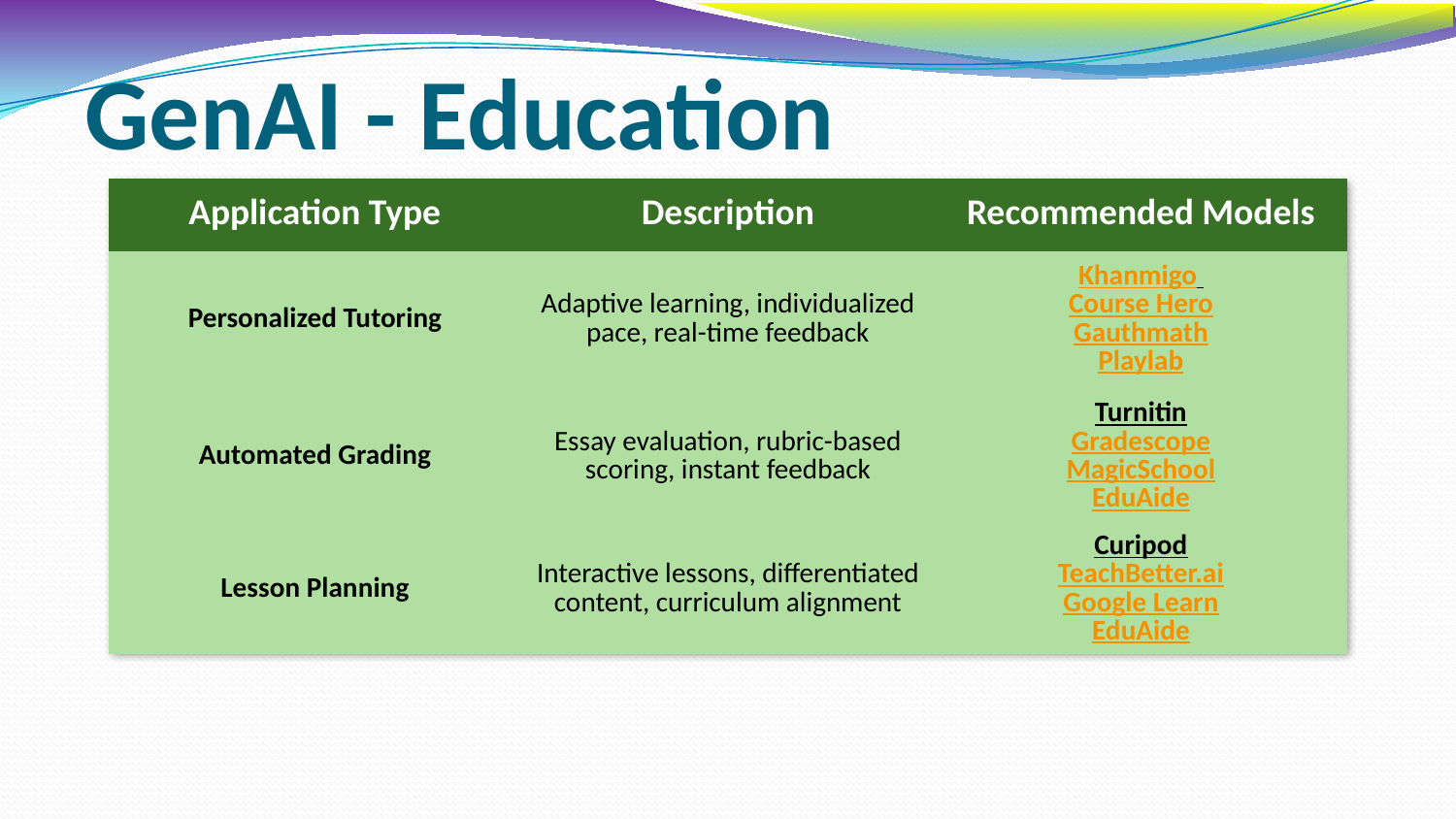

# GenAI - Education
| Application Type | Description | Recommended Models |
| --- | --- | --- |
| Personalized Tutoring | Adaptive learning, individualized pace, real-time feedback | Khanmigo Course Hero Gauthmath Playlab |
| Automated Grading | Essay evaluation, rubric-based scoring, instant feedback | Turnitin Gradescope MagicSchool EduAide |
| Lesson Planning | Interactive lessons, differentiated content, curriculum alignment | Curipod TeachBetter.ai Google Learn EduAide |